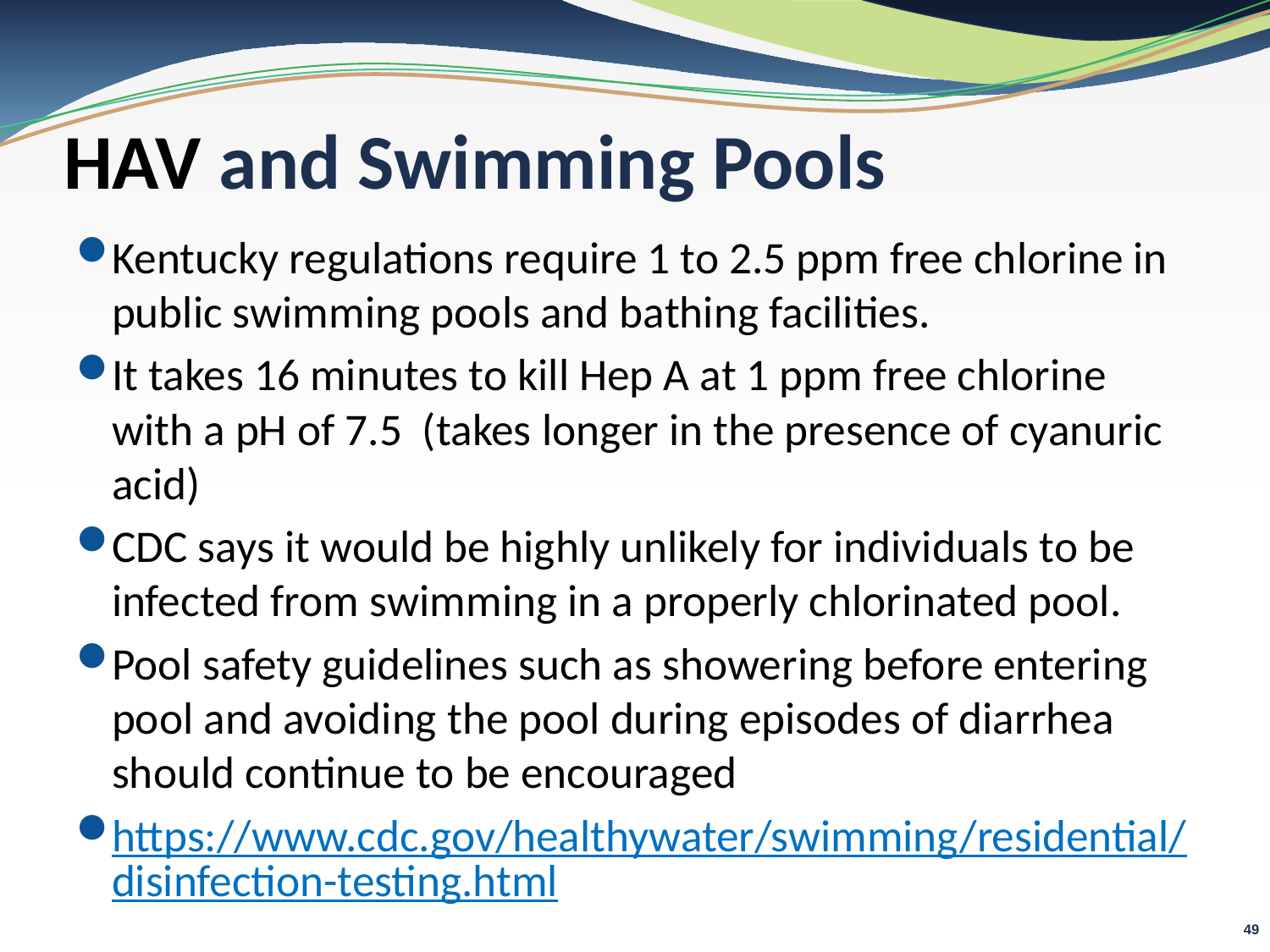

# HAV and Swimming Pools
Kentucky regulations require 1 to 2.5 ppm free chlorine in public swimming pools and bathing facilities.
It takes 16 minutes to kill Hep A at 1 ppm free chlorine with a pH of 7.5  (takes longer in the presence of cyanuric acid)
CDC says it would be highly unlikely for individuals to be infected from swimming in a properly chlorinated pool.
Pool safety guidelines such as showering before entering pool and avoiding the pool during episodes of diarrhea should continue to be encouraged
https://www.cdc.gov/healthywater/swimming/residential/disinfection-testing.html